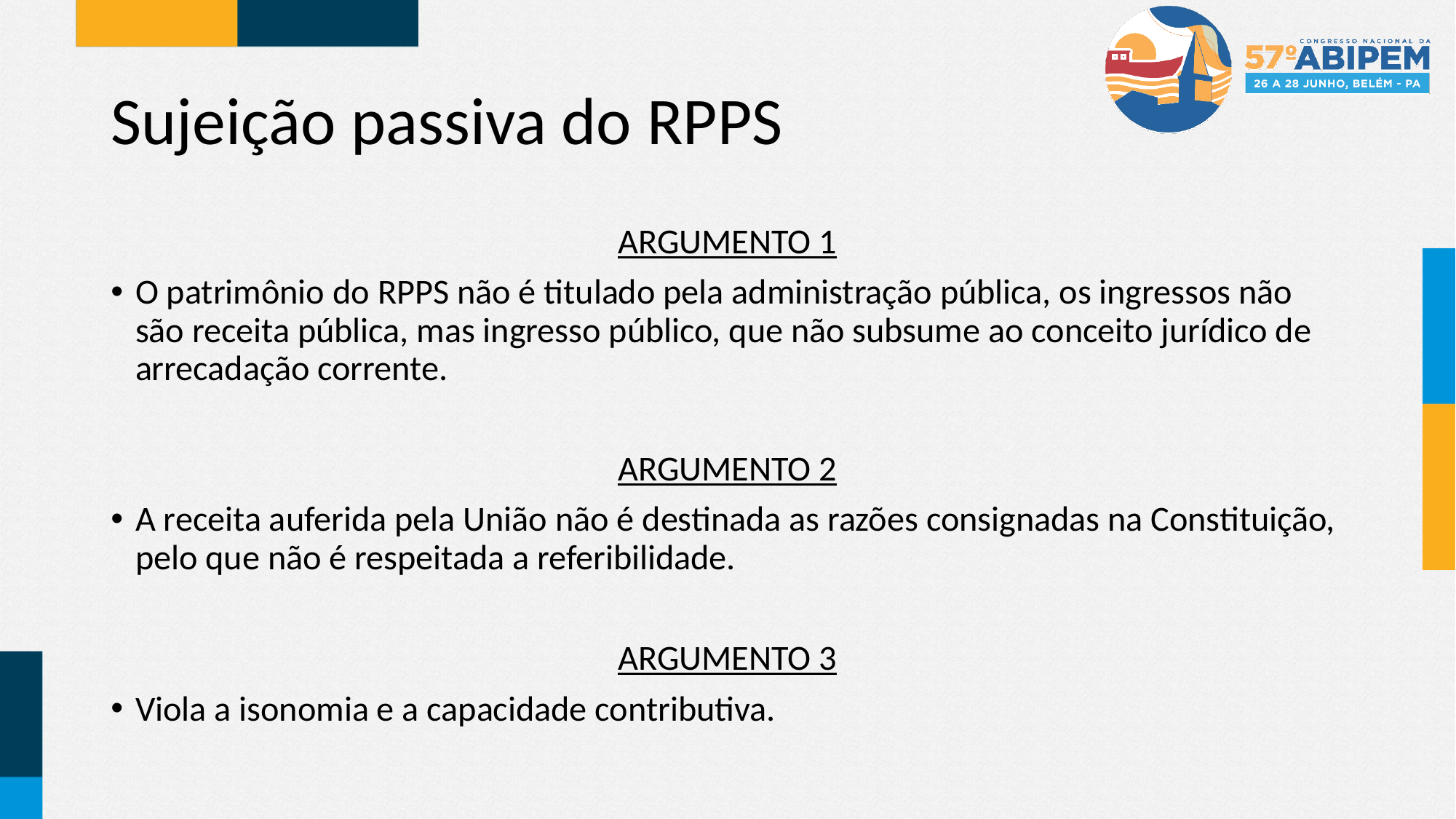

# Sujeição passiva do RPPS
ARGUMENTO 1
O patrimônio do RPPS não é titulado pela administração pública, os ingressos não são receita pública, mas ingresso público, que não subsume ao conceito jurídico de arrecadação corrente.

ARGUMENTO 2
A receita auferida pela União não é destinada as razões consignadas na Constituição, pelo que não é respeitada a referibilidade.

ARGUMENTO 3
Viola a isonomia e a capacidade contributiva.